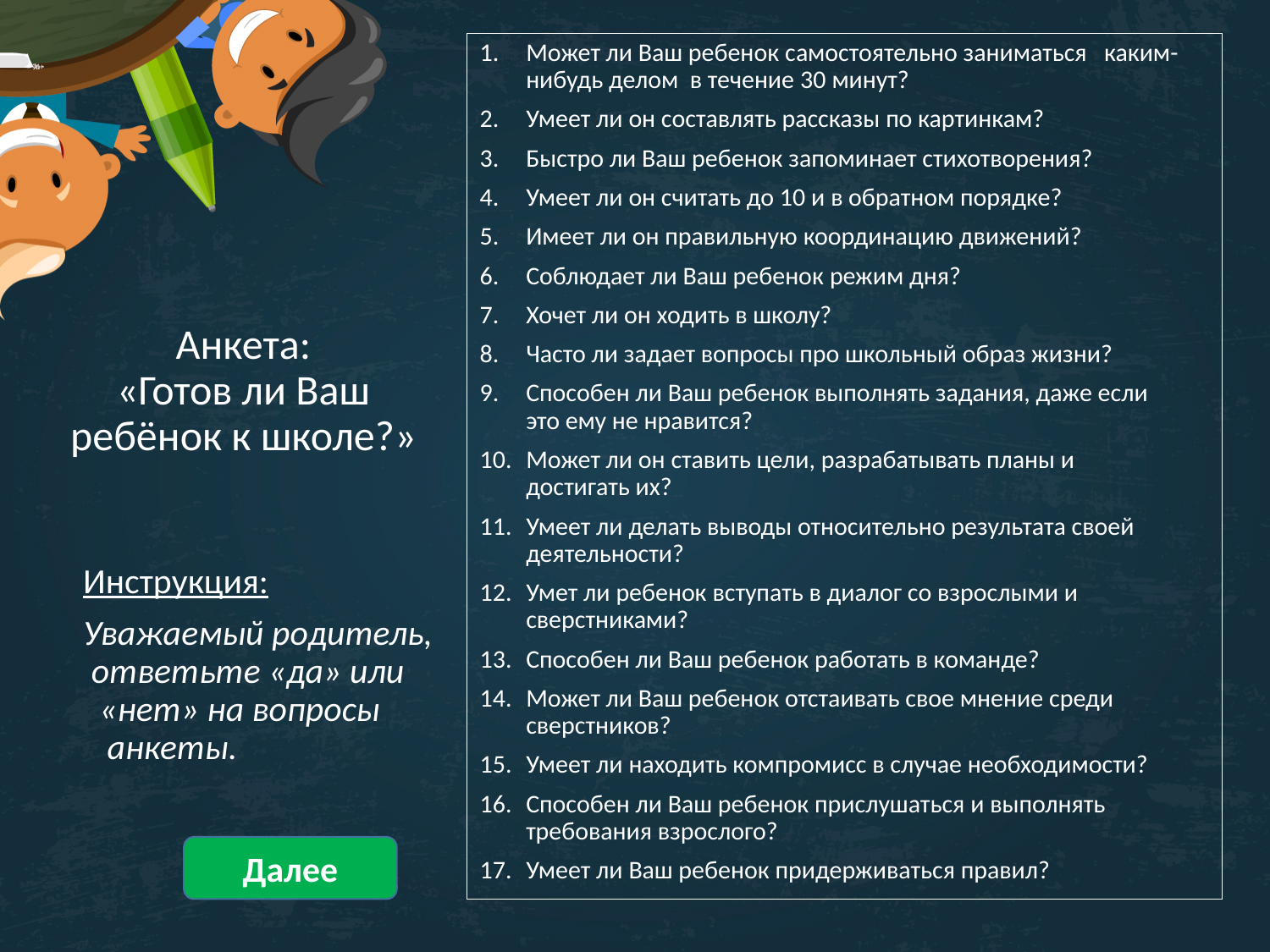

Может ли Ваш ребенок самостоятельно заниматься   каким-нибудь делом  в течение 30 минут?
Умеет ли он составлять рассказы по картинкам?
Быстро ли Ваш ребенок запоминает стихотворения?
Умеет ли он считать до 10 и в обратном порядке?
Имеет ли он правильную координацию движений?
Соблюдает ли Ваш ребенок режим дня?
Хочет ли он ходить в школу?
Часто ли задает вопросы про школьный образ жизни?
Способен ли Ваш ребенок выполнять задания, даже если    это ему не нравится?
Может ли он ставить цели, разрабатывать планы и достигать их?
Умеет ли делать выводы относительно результата своей      деятельности?
Умет ли ребенок вступать в диалог со взрослыми и сверстниками?
Способен ли Ваш ребенок работать в команде?
Может ли Ваш ребенок отстаивать свое мнение среди сверстников?
Умеет ли находить компромисс в случае необходимости?
Способен ли Ваш ребенок прислушаться и выполнять требования взрослого?
Умеет ли Ваш ребенок придерживаться правил?
# Анкета: «Готов ли Ваш ребёнок к школе?»

Инструкция:
Уважаемый родитель,  ответьте «да» или       «нет» на вопросы           анкеты.
Далее